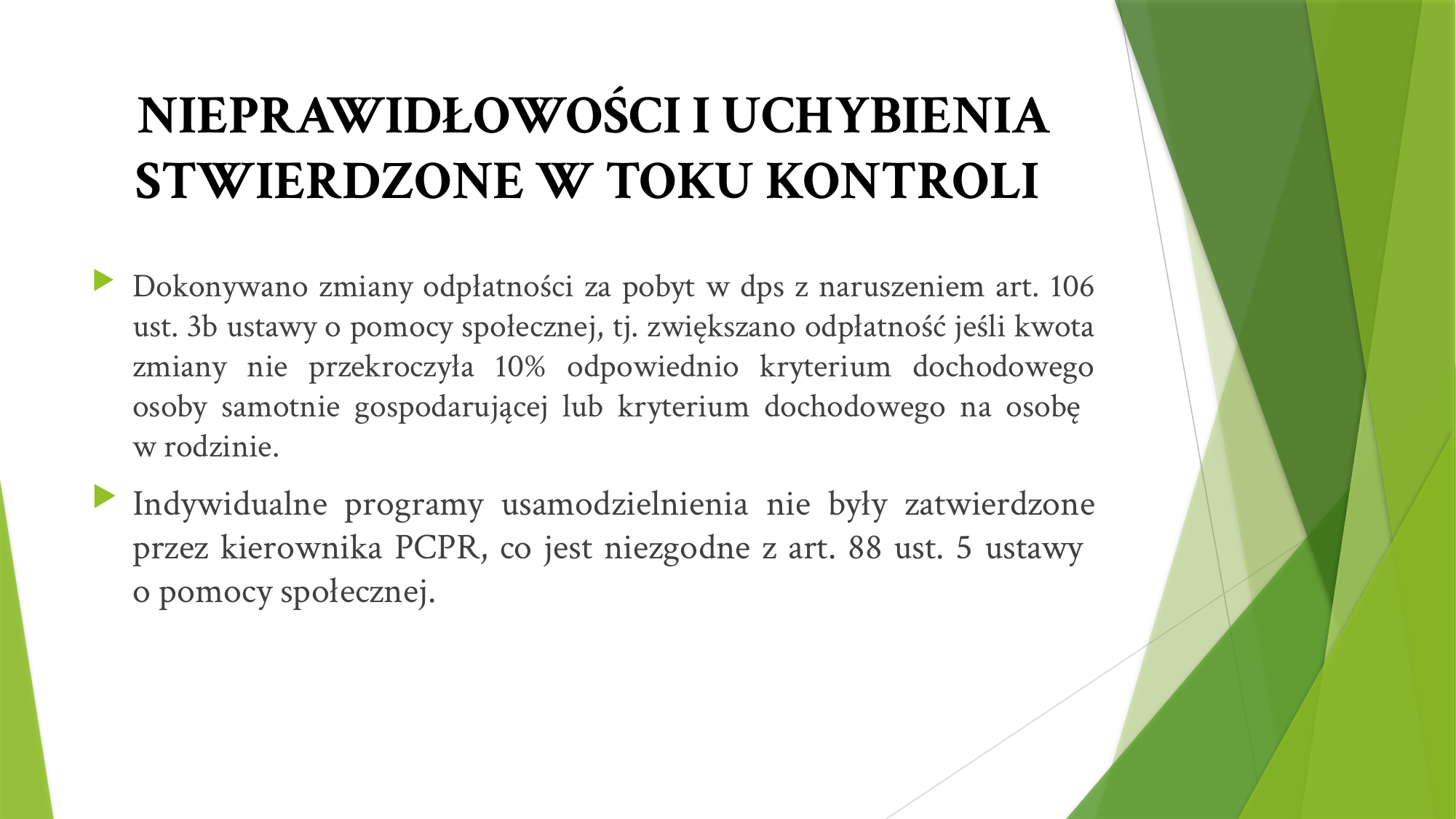

# NIEPRAWIDŁOWOŚCI I UCHYBIENIA STWIERDZONE W TOKU KONTROLI
Dokonywano zmiany odpłatności za pobyt w dps z naruszeniem art. 106 ust. 3b ustawy o pomocy społecznej, tj. zwiększano odpłatność jeśli kwota zmiany nie przekroczyła 10% odpowiednio kryterium dochodowego osoby samotnie gospodarującej lub kryterium dochodowego na osobę
w rodzinie.
Indywidualne programy usamodzielnienia nie były zatwierdzone przez kierownika PCPR, co jest niezgodne z art. 88 ust. 5 ustawy
o pomocy społecznej.